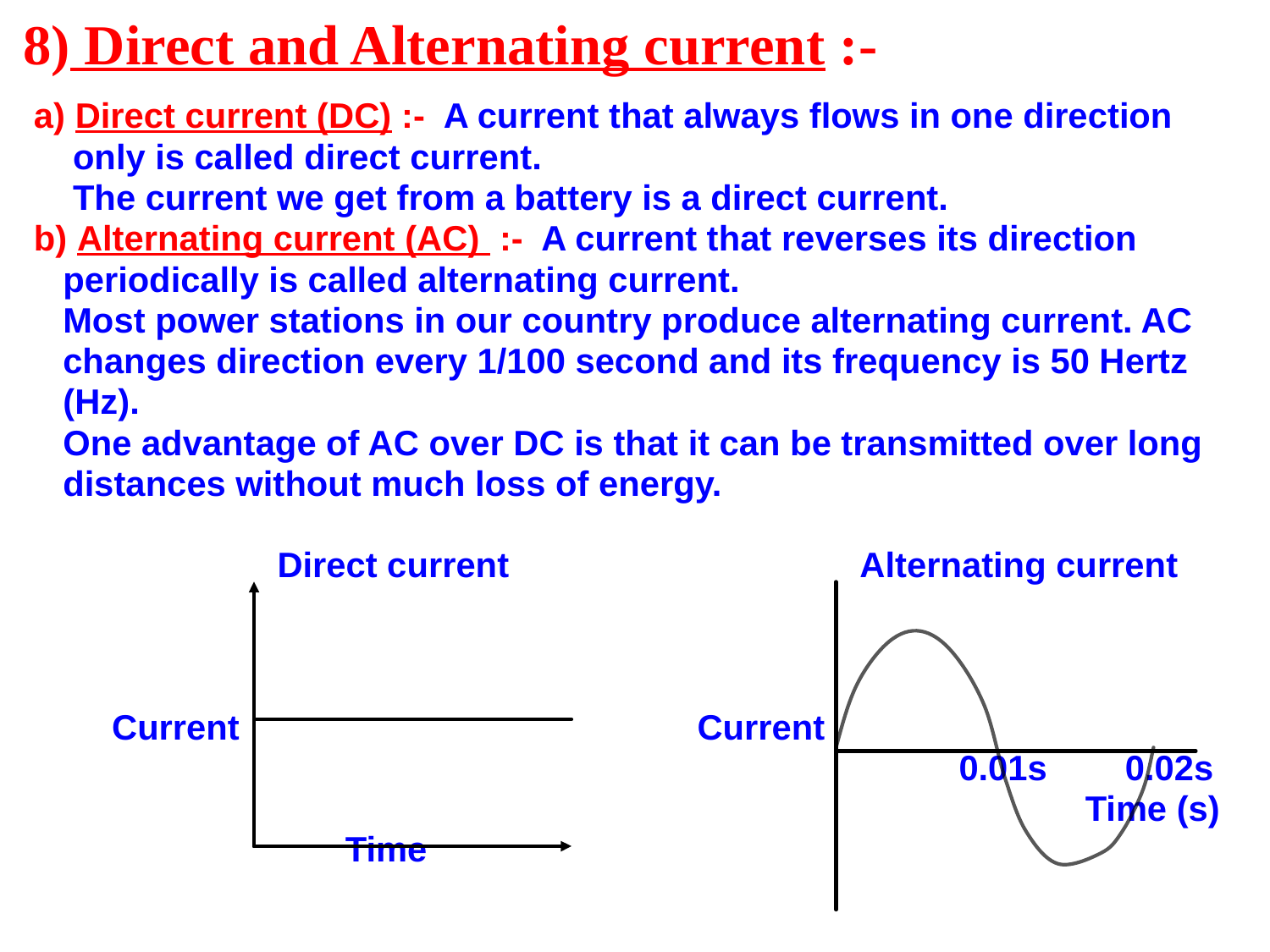

# 8) Direct and Alternating current :-
a) Direct current (DC) :-  A current that always flows in one direction
    only is called direct current.
    The current we get from a battery is a direct current.
b) Alternating current (AC)  :-  A current that reverses its direction
   periodically is called alternating current.
   Most power stations in our country produce alternating current. AC
   changes direction every 1/100 second and its frequency is 50 Hertz
   (Hz).
   One advantage of AC over DC is that it can be transmitted over long
   distances without much loss of energy.

                         Direct current                                    Alternating current

        Current                                               Current
                                                                                               0.01s        0.02s
                                                                                                            Time (s)
                                Time